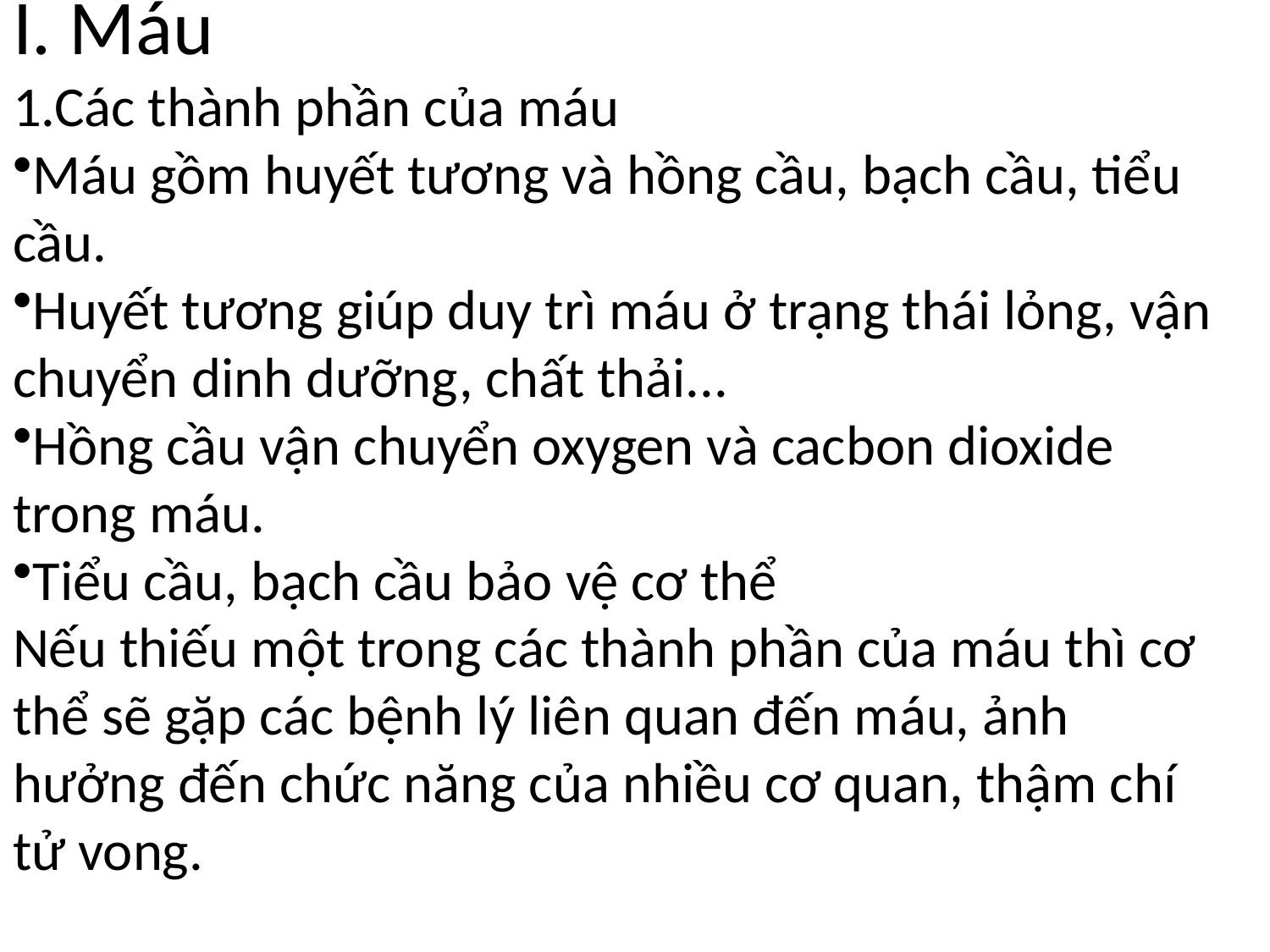

I. Máu
1.Các thành phần của máu
Máu gồm huyết tương và hồng cầu, bạch cầu, tiểu cầu.
Huyết tương giúp duy trì máu ở trạng thái lỏng, vận chuyển dinh dưỡng, chất thải...
Hồng cầu vận chuyển oxygen và cacbon dioxide trong máu.
Tiểu cầu, bạch cầu bảo vệ cơ thể
Nếu thiếu một trong các thành phần của máu thì cơ thể sẽ gặp các bệnh lý liên quan đến máu, ảnh hưởng đến chức năng của nhiều cơ quan, thậm chí tử vong.